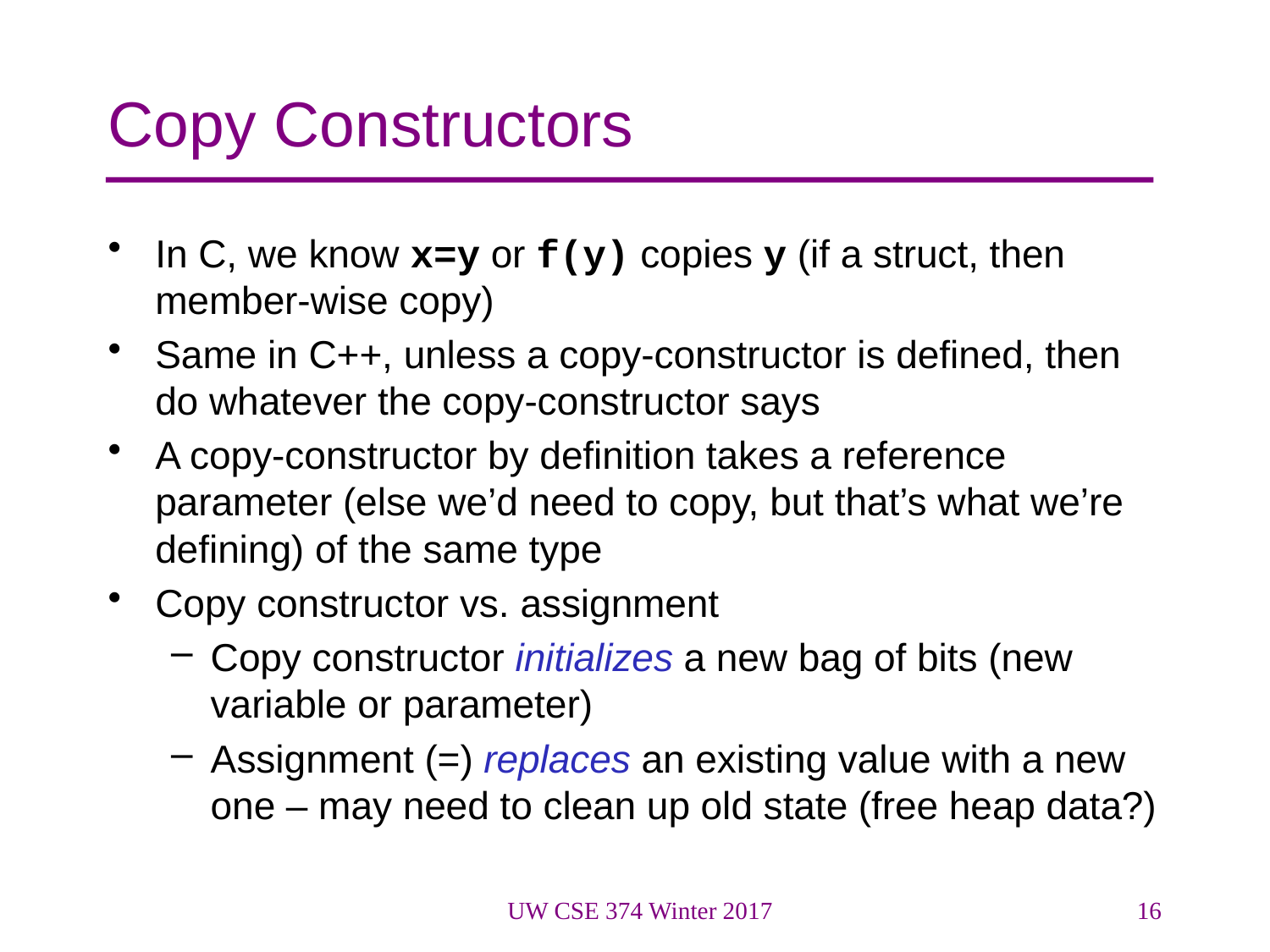

# Copy Constructors
In C, we know x=y or f(y) copies y (if a struct, then member-wise copy)
Same in C++, unless a copy-constructor is defined, then do whatever the copy-constructor says
A copy-constructor by definition takes a reference parameter (else we’d need to copy, but that’s what we’re defining) of the same type
Copy constructor vs. assignment
Copy constructor initializes a new bag of bits (new variable or parameter)
Assignment (=) replaces an existing value with a new one – may need to clean up old state (free heap data?)
UW CSE 374 Winter 2017
16